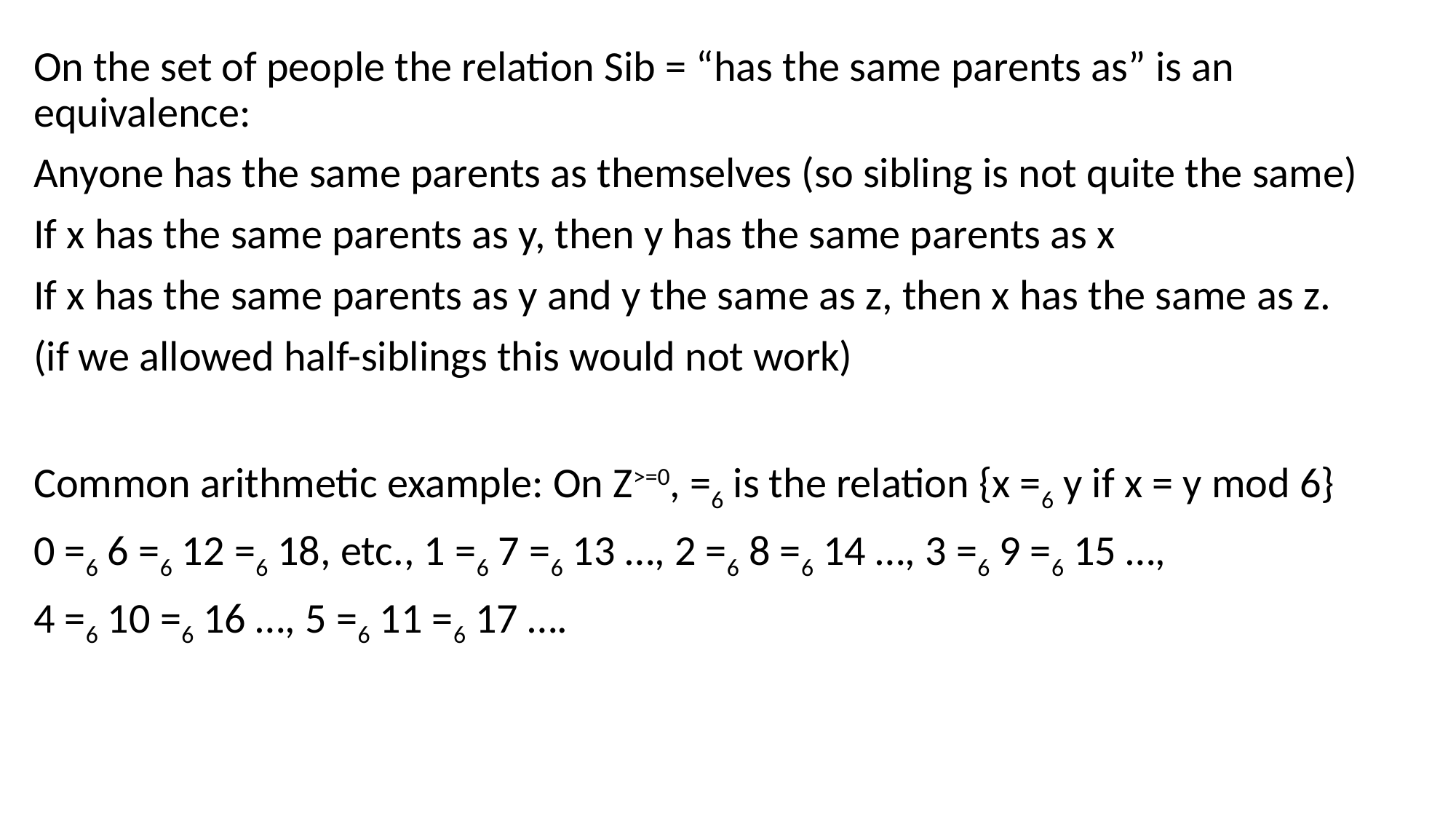

On the set of people the relation Sib = “has the same parents as” is an equivalence:
Anyone has the same parents as themselves (so sibling is not quite the same)
If x has the same parents as y, then y has the same parents as x
If x has the same parents as y and y the same as z, then x has the same as z.
(if we allowed half-siblings this would not work)

Common arithmetic example: On Z>=0, =6 is the relation {x =6 y if x = y mod 6}
0 =6 6 =6 12 =6 18, etc., 1 =6 7 =6 13 …, 2 =6 8 =6 14 …, 3 =6 9 =6 15 …,
4 =6 10 =6 16 …, 5 =6 11 =6 17 ….